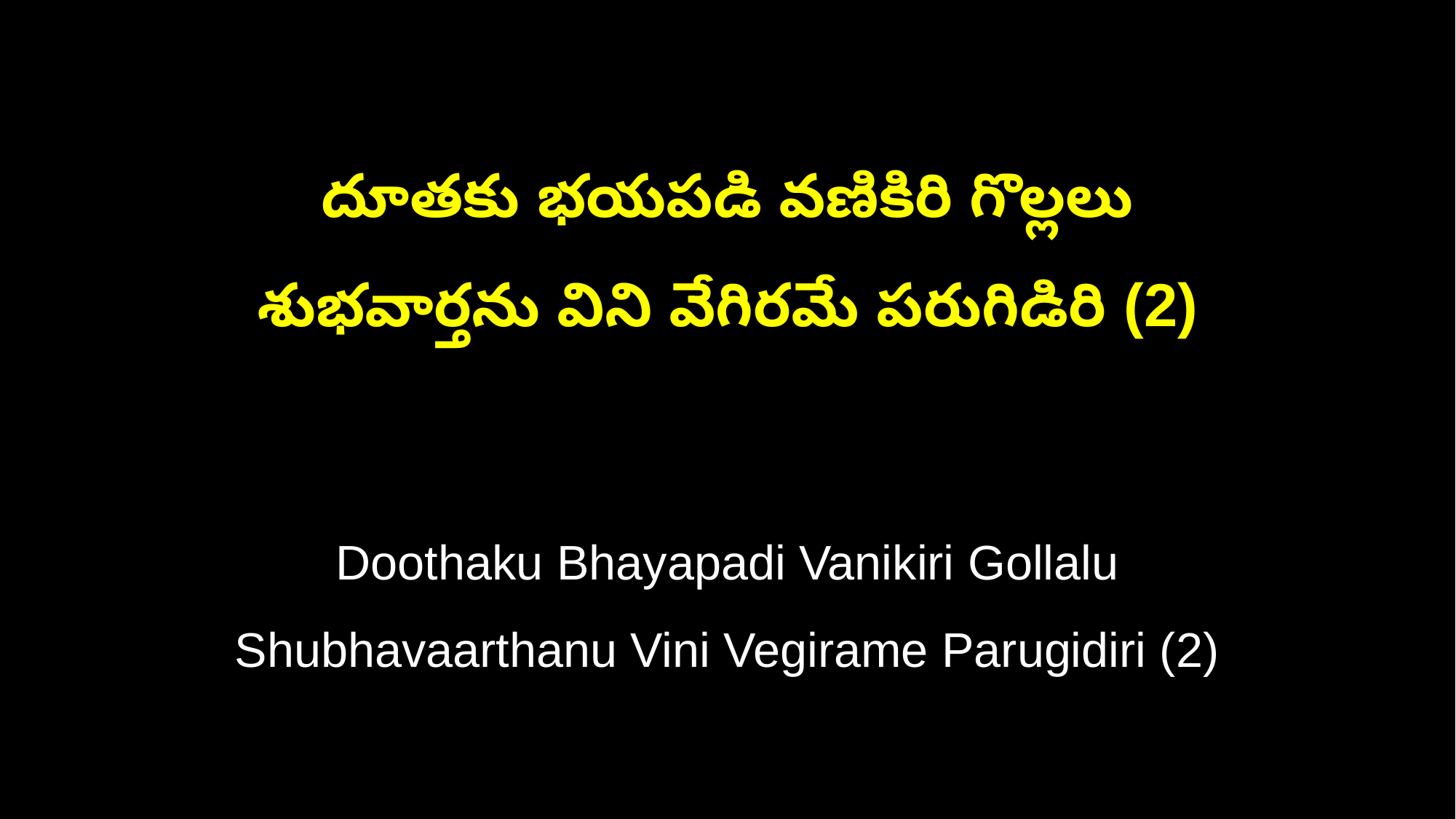

దూతకు భయపడి వణికిరి గొల్లలు
శుభవార్తను విని వేగిరమే పరుగిడిరి (2)
Doothaku Bhayapadi Vanikiri Gollalu
Shubhavaarthanu Vini Vegirame Parugidiri (2)